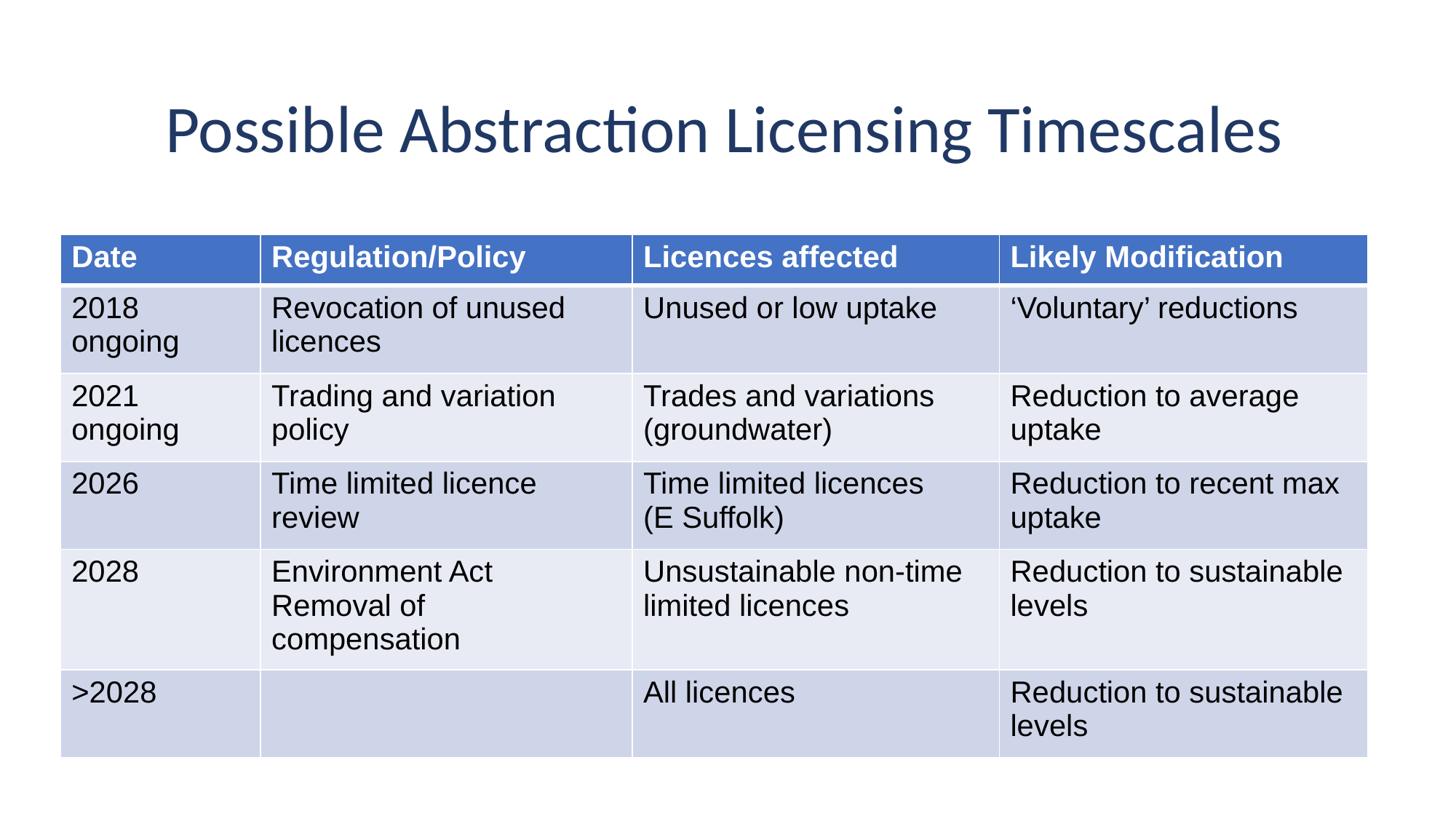

Possible Abstraction Licensing Timescales

| Date | Regulation/Policy | Licences affected | Likely Modification |
| --- | --- | --- | --- |
| 2018 ongoing | Revocation of unused licences | Unused or low uptake | ‘Voluntary’ reductions |
| 2021 ongoing | Trading and variation policy | Trades and variations (groundwater) | Reduction to average uptake |
| 2026 | Time limited licence review | Time limited licences (E Suffolk) | Reduction to recent max uptake |
| 2028 | Environment Act Removal of compensation | Unsustainable non-time limited licences | Reduction to sustainable levels |
| >2028 |  | All licences | Reduction to sustainable levels |